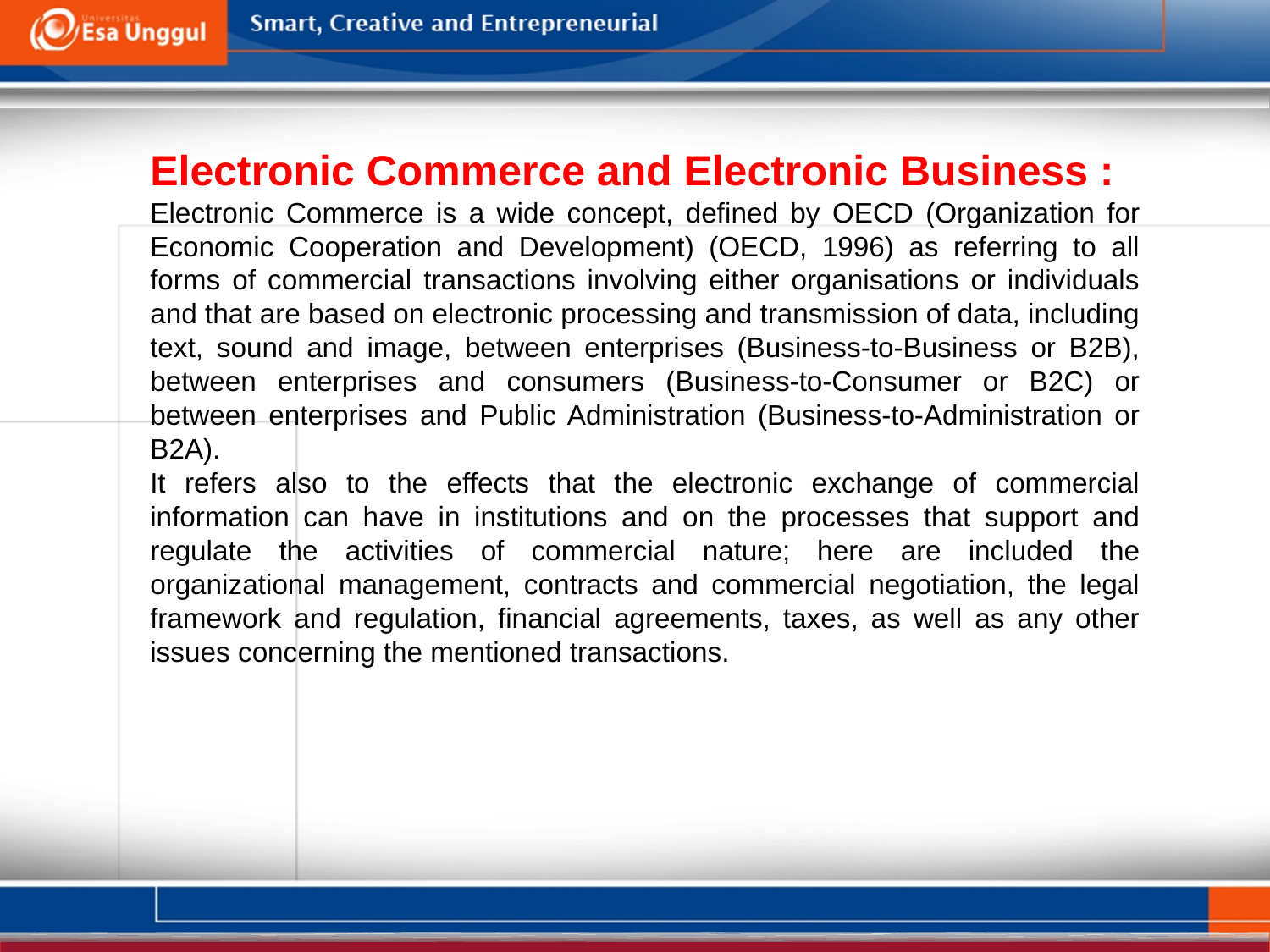

Electronic Commerce and Electronic Business :
Electronic Commerce is a wide concept, defined by OECD (Organization for Economic Cooperation and Development) (OECD, 1996) as referring to all forms of commercial transactions involving either organisations or individuals and that are based on electronic processing and transmission of data, including text, sound and image, between enterprises (Business-to-Business or B2B), between enterprises and consumers (Business-to-Consumer or B2C) or between enterprises and Public Administration (Business-to-Administration or B2A).
It refers also to the effects that the electronic exchange of commercial information can have in institutions and on the processes that support and regulate the activities of commercial nature; here are included the organizational management, contracts and commercial negotiation, the legal framework and regulation, financial agreements, taxes, as well as any other issues concerning the mentioned transactions.